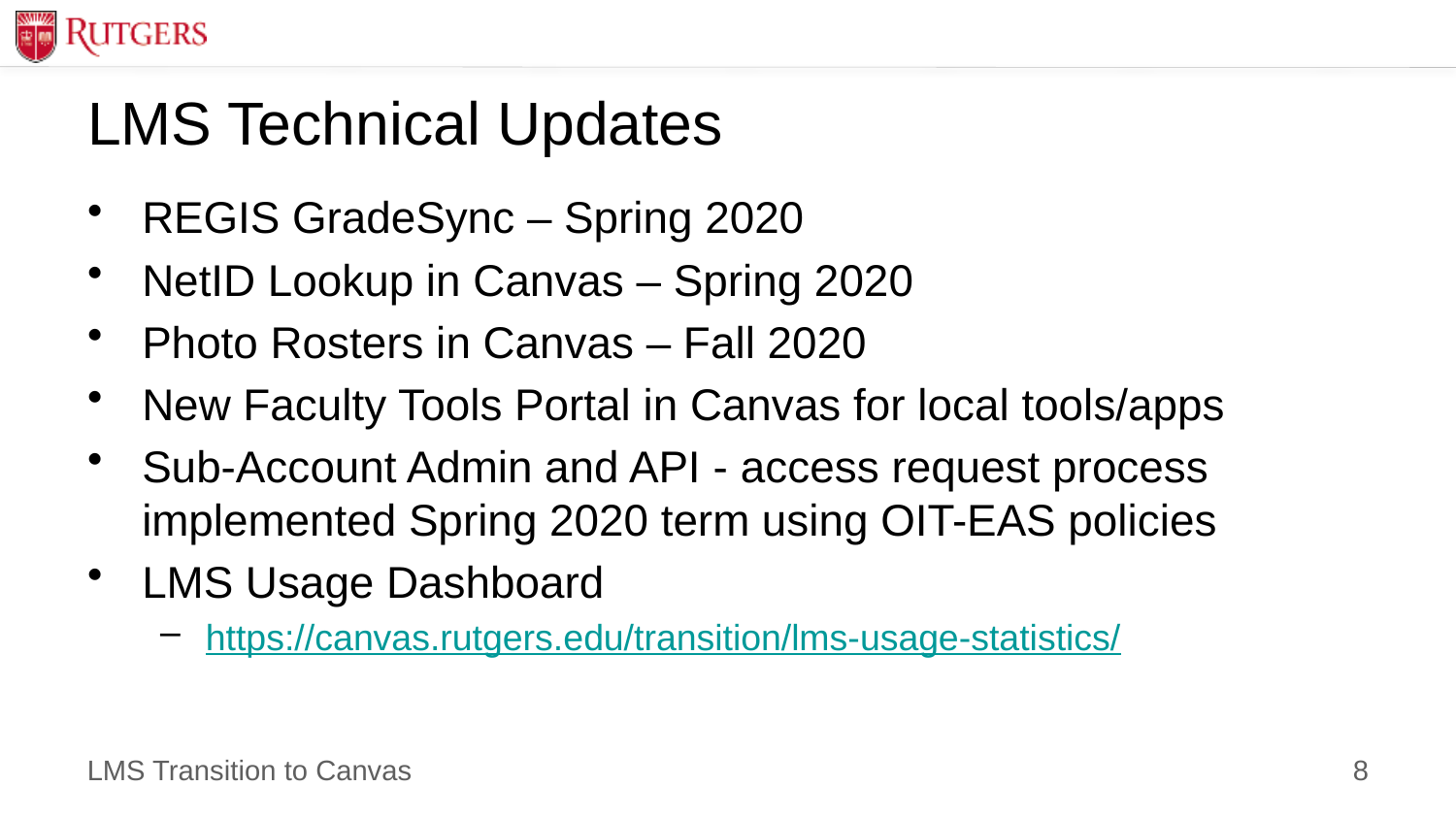

# LMS Technical Updates
REGIS GradeSync – Spring 2020
NetID Lookup in Canvas – Spring 2020
Photo Rosters in Canvas – Fall 2020
New Faculty Tools Portal in Canvas for local tools/apps
Sub-Account Admin and API - access request process implemented Spring 2020 term using OIT-EAS policies
LMS Usage Dashboard
https://canvas.rutgers.edu/transition/lms-usage-statistics/

8